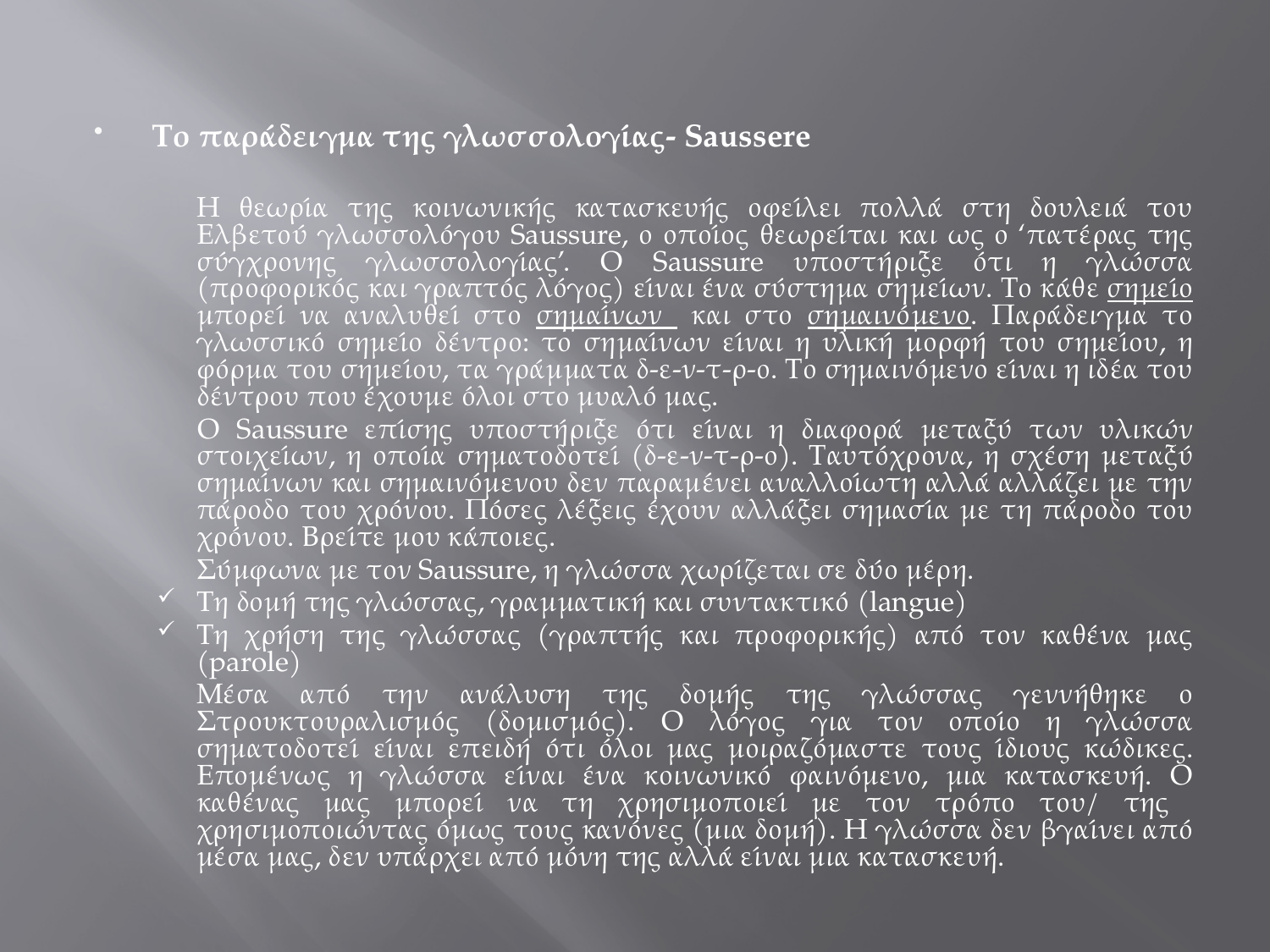

Το παράδειγμα της γλωσσολογίας- Saussere

	Η θεωρία της κοινωνικής κατασκευής οφείλει πολλά στη δουλειά του Ελβετού γλωσσολόγου Saussure, ο οποίος θεωρείται και ως ο ‘πατέρας της σύγχρονης γλωσσολογίας’. Ο Saussure υποστήριξε ότι η γλώσσα (προφορικός και γραπτός λόγος) είναι ένα σύστημα σημείων. Το κάθε σημείο μπορεί να αναλυθεί στο σημαίνων  και στο σημαινόμενο. Παράδειγμα το γλωσσικό σημείο δέντρο: το σημαίνων είναι η υλική μορφή του σημείου, η φόρμα του σημείου, τα γράμματα δ-ε-ν-τ-ρ-ο. Το σημαινόμενο είναι η ιδέα του δέντρου που έχουμε όλοι στο μυαλό μας.
	Ο Saussure επίσης υποστήριξε ότι είναι η διαφορά μεταξύ των υλικών στοιχείων, η οποία σηματοδοτεί (δ-ε-ν-τ-ρ-ο). Ταυτόχρονα, η σχέση μεταξύ σημαίνων και σημαινόμενου δεν παραμένει αναλλοίωτη αλλά αλλάζει με την πάροδο του χρόνου. Πόσες λέξεις έχουν αλλάξει σημασία με τη πάροδο του χρόνου. Βρείτε μου κάποιες.
	Σύμφωνα με τον Saussure, η γλώσσα χωρίζεται σε δύο μέρη.
Τη δομή της γλώσσας, γραμματική και συντακτικό (langue)
Τη χρήση της γλώσσας (γραπτής και προφορικής) από τον καθένα μας (parole)
	Μέσα από την ανάλυση της δομής της γλώσσας γεννήθηκε ο Στρουκτουραλισμός (δομισμός). Ο λόγος για τον οποίο η γλώσσα σηματοδοτεί είναι επειδή ότι όλοι μας μοιραζόμαστε τους ίδιους κώδικες. Επομένως η γλώσσα είναι ένα κοινωνικό φαινόμενο, μια κατασκευή. Ο καθένας μας μπορεί να τη χρησιμοποιεί με τον τρόπο του/ της  χρησιμοποιώντας όμως τους κανόνες (μια δομή). Η γλώσσα δεν βγαίνει από μέσα μας, δεν υπάρχει από μόνη της αλλά είναι μια κατασκευή.